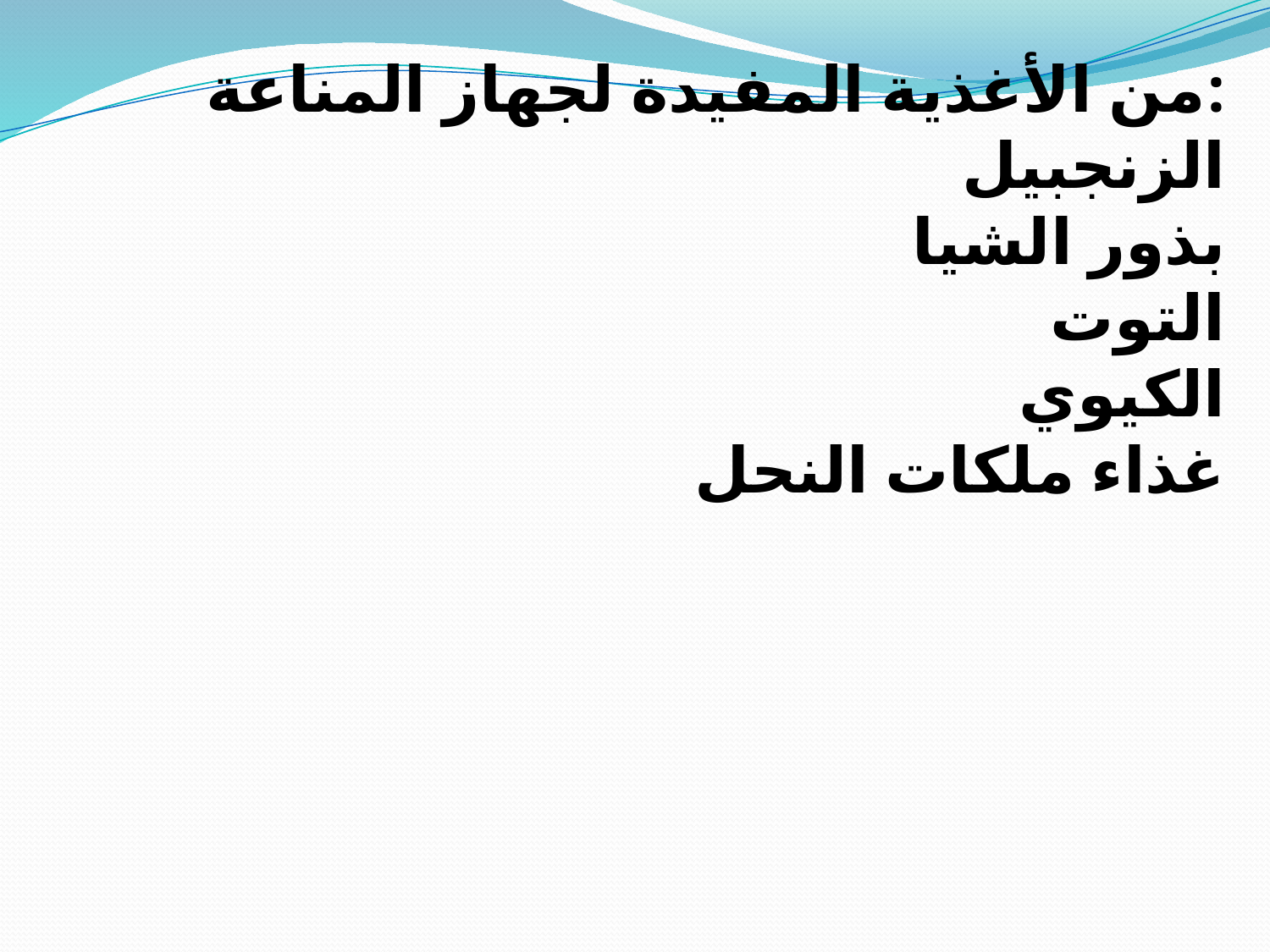

من الأغذية المفيدة لجهاز المناعة:
الزنجبيل
بذور الشيا
التوت
الكيوي
غذاء ملكات النحل